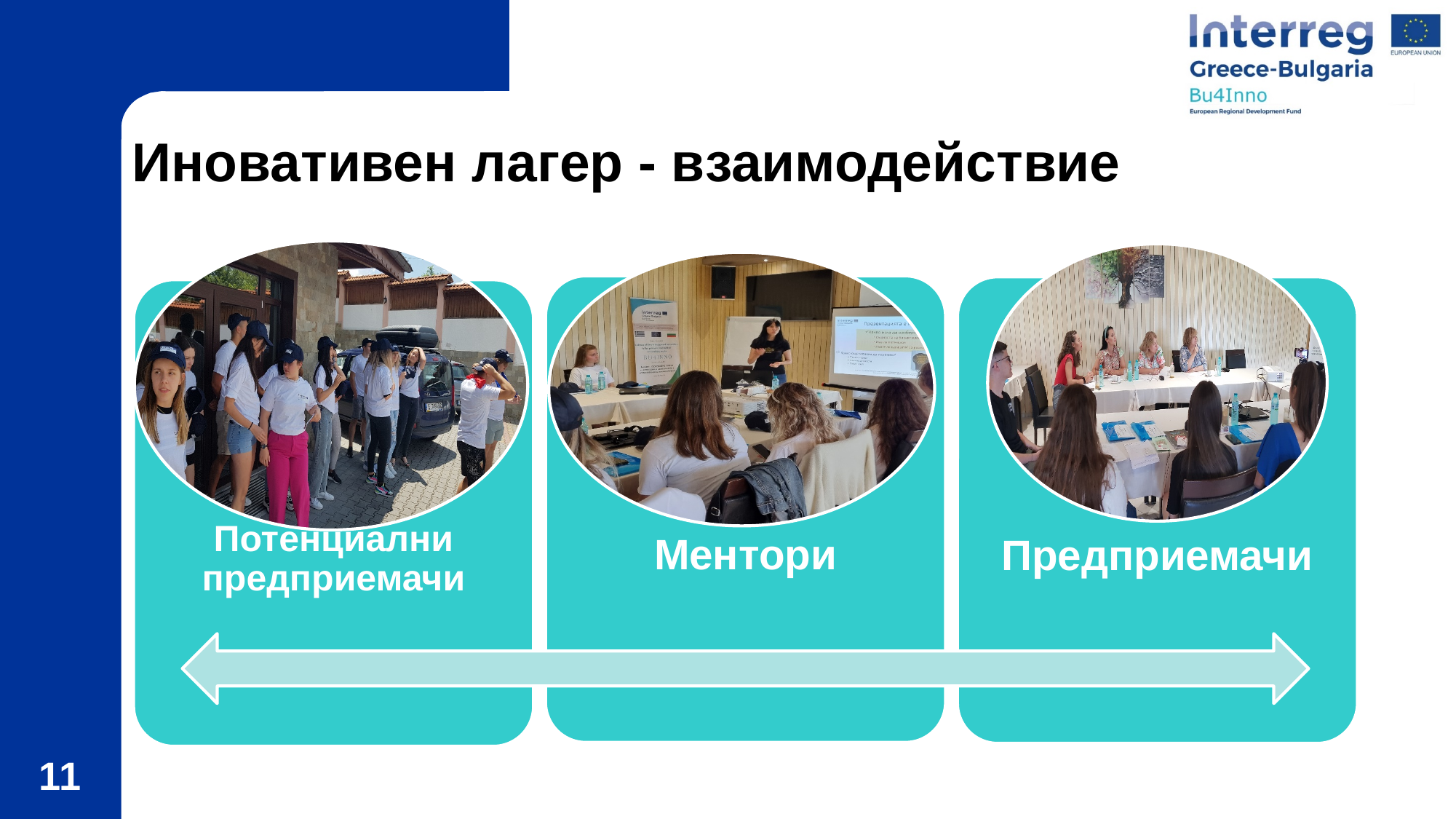

# Иновативен лагер - взаимодействие
Потенциални предприемачи
Ментори
Предприемачи
11